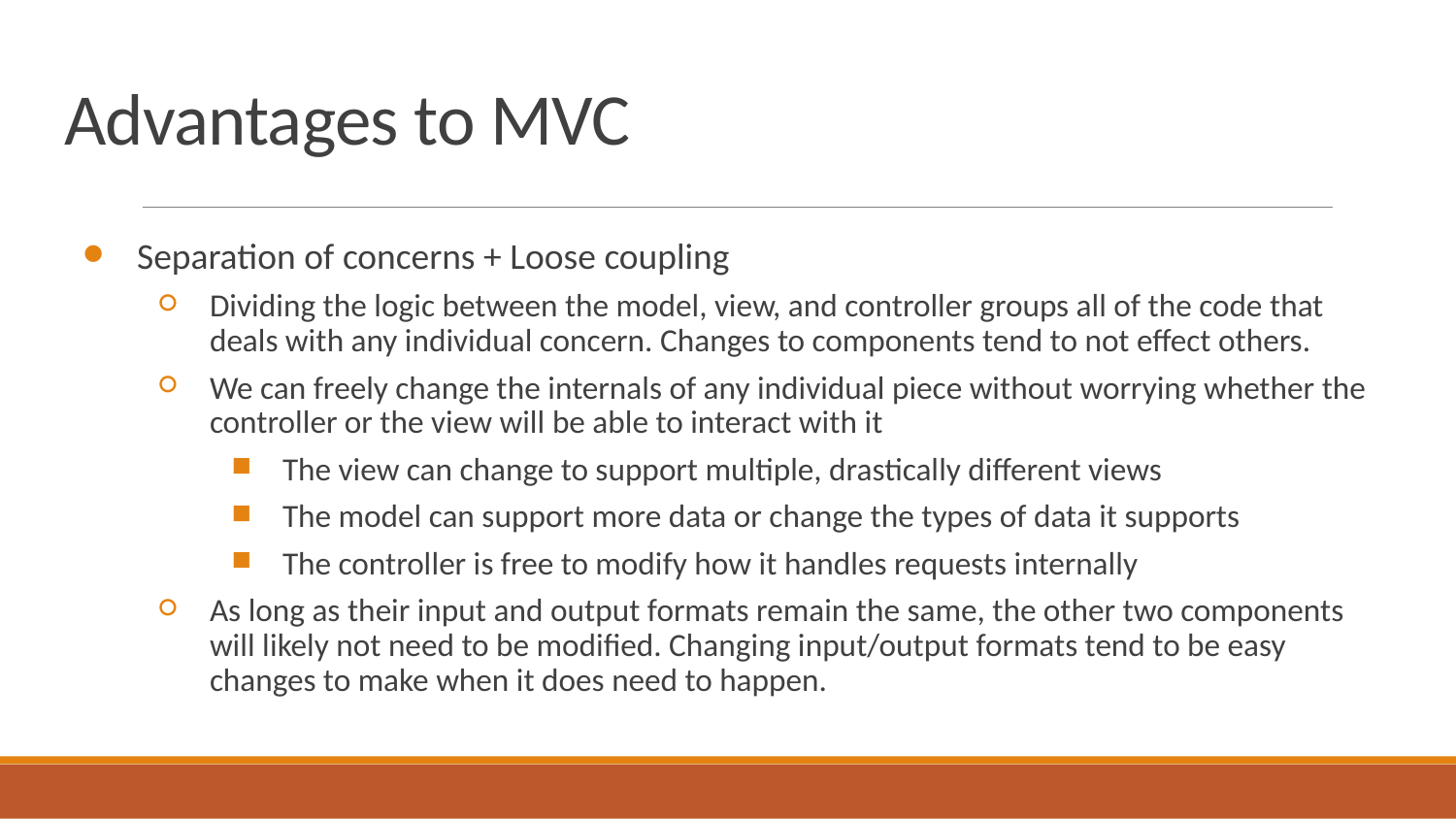

# Advantages to MVC
Separation of concerns + Loose coupling
Dividing the logic between the model, view, and controller groups all of the code that deals with any individual concern. Changes to components tend to not effect others.
We can freely change the internals of any individual piece without worrying whether the controller or the view will be able to interact with it
The view can change to support multiple, drastically different views
The model can support more data or change the types of data it supports
The controller is free to modify how it handles requests internally
As long as their input and output formats remain the same, the other two components will likely not need to be modified. Changing input/output formats tend to be easy changes to make when it does need to happen.